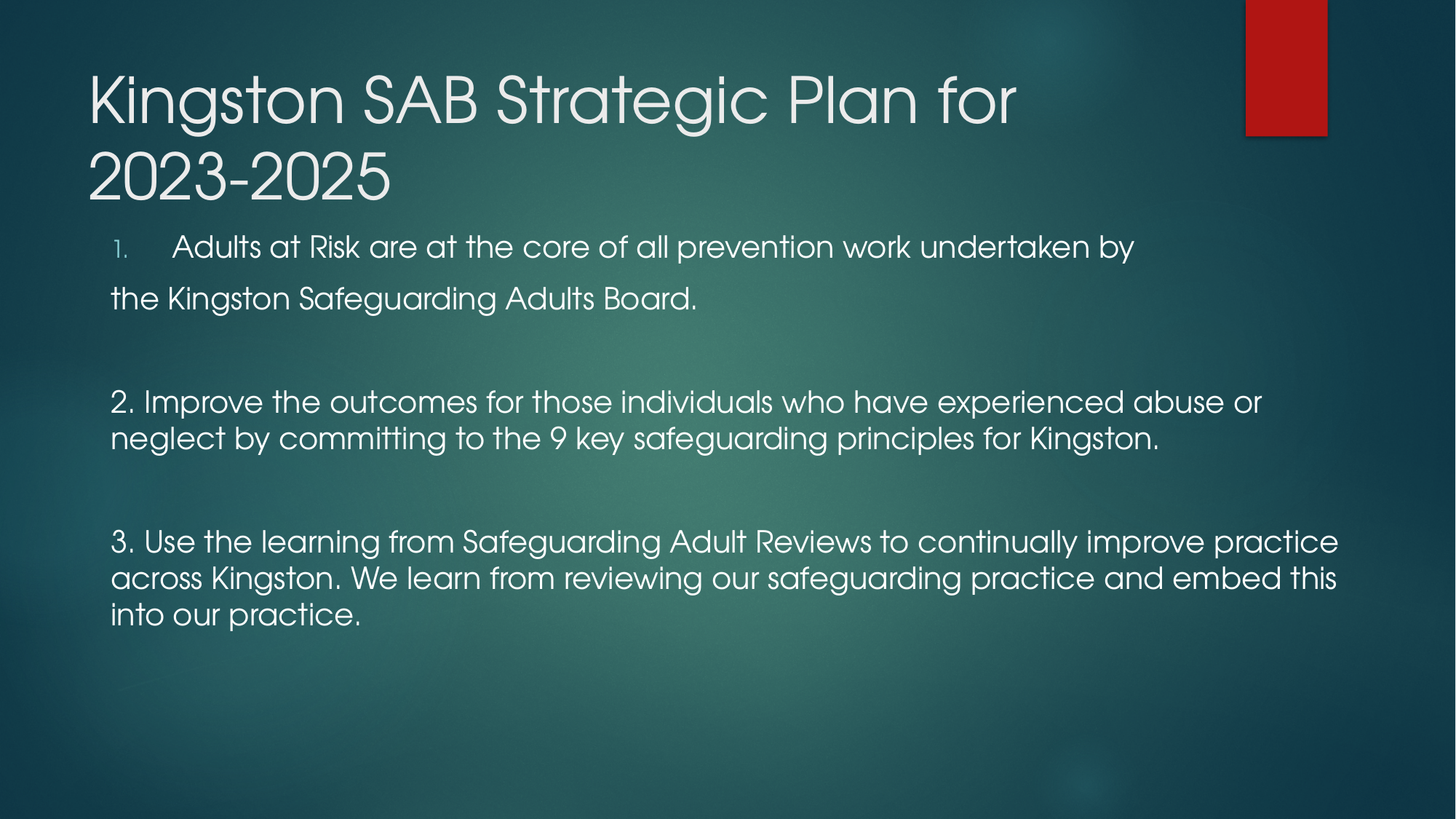

# Kingston SAB Strategic Plan for 2023-2025

Adults at Risk are at the core of all prevention work undertaken by
the Kingston Safeguarding Adults Board.

2. Improve the outcomes for those individuals who have experienced abuse or neglect by committing to the 9 key safeguarding principles for Kingston.

3. Use the learning from Safeguarding Adult Reviews to continually improve practice across Kingston. We learn from reviewing our safeguarding practice and embed this into our practice.